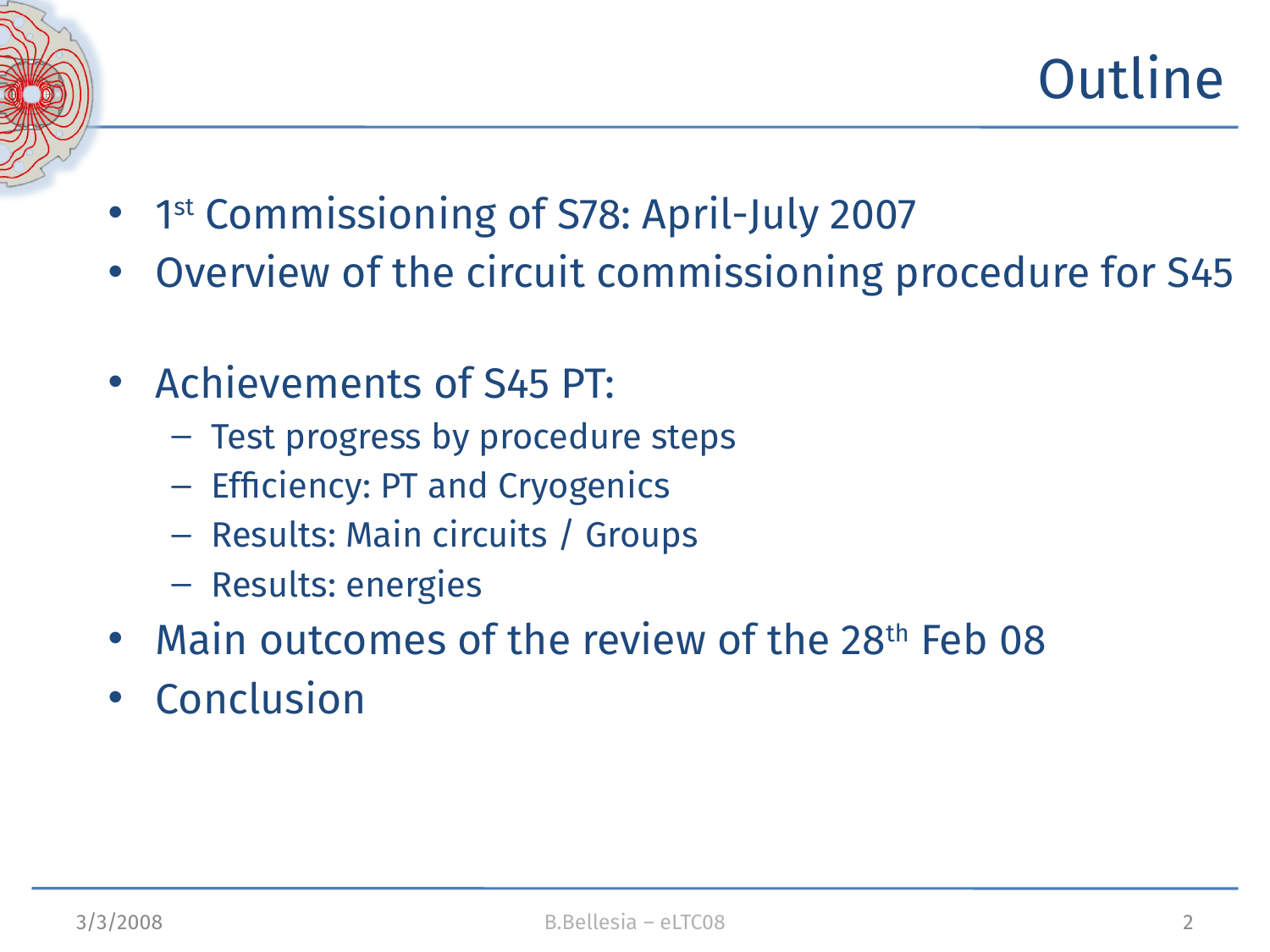

# Outline
1st Commissioning of S78: April-July 2007
Overview of the circuit commissioning procedure for S45
Achievements of S45 PT:
Test progress by procedure steps
Efficiency: PT and Cryogenics
Results: Main circuits / Groups
Results: energies
Main outcomes of the review of the 28th Feb 08
Conclusion

3/3/2008
B.Bellesia – eLTC08
2